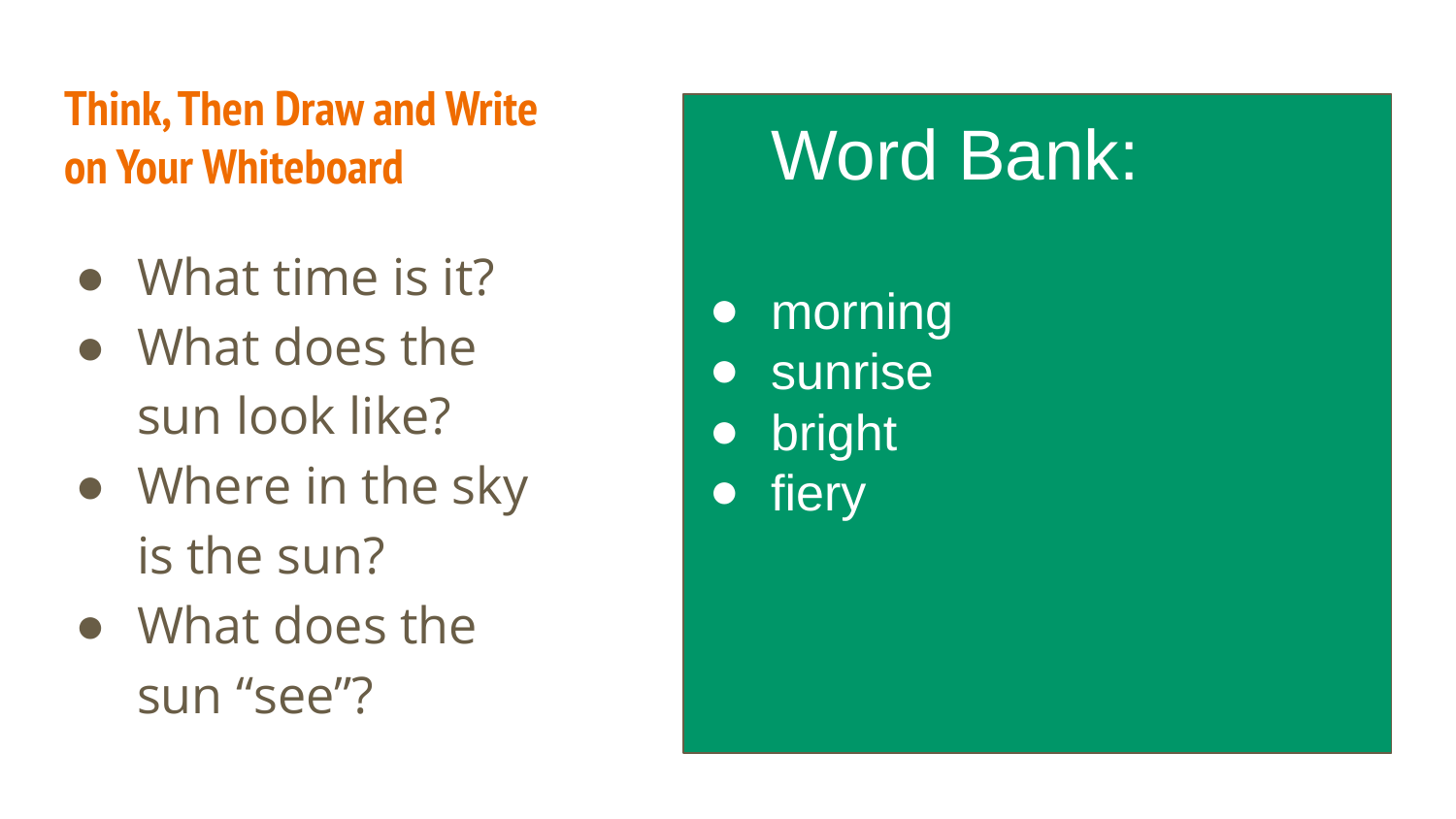

# Think, Then Draw and Write on Your Whiteboard
Word Bank:

morning
sunrise
bright
fiery

What time is it?
What does the sun look like?
Where in the sky is the sun?
What does the sun “see”?